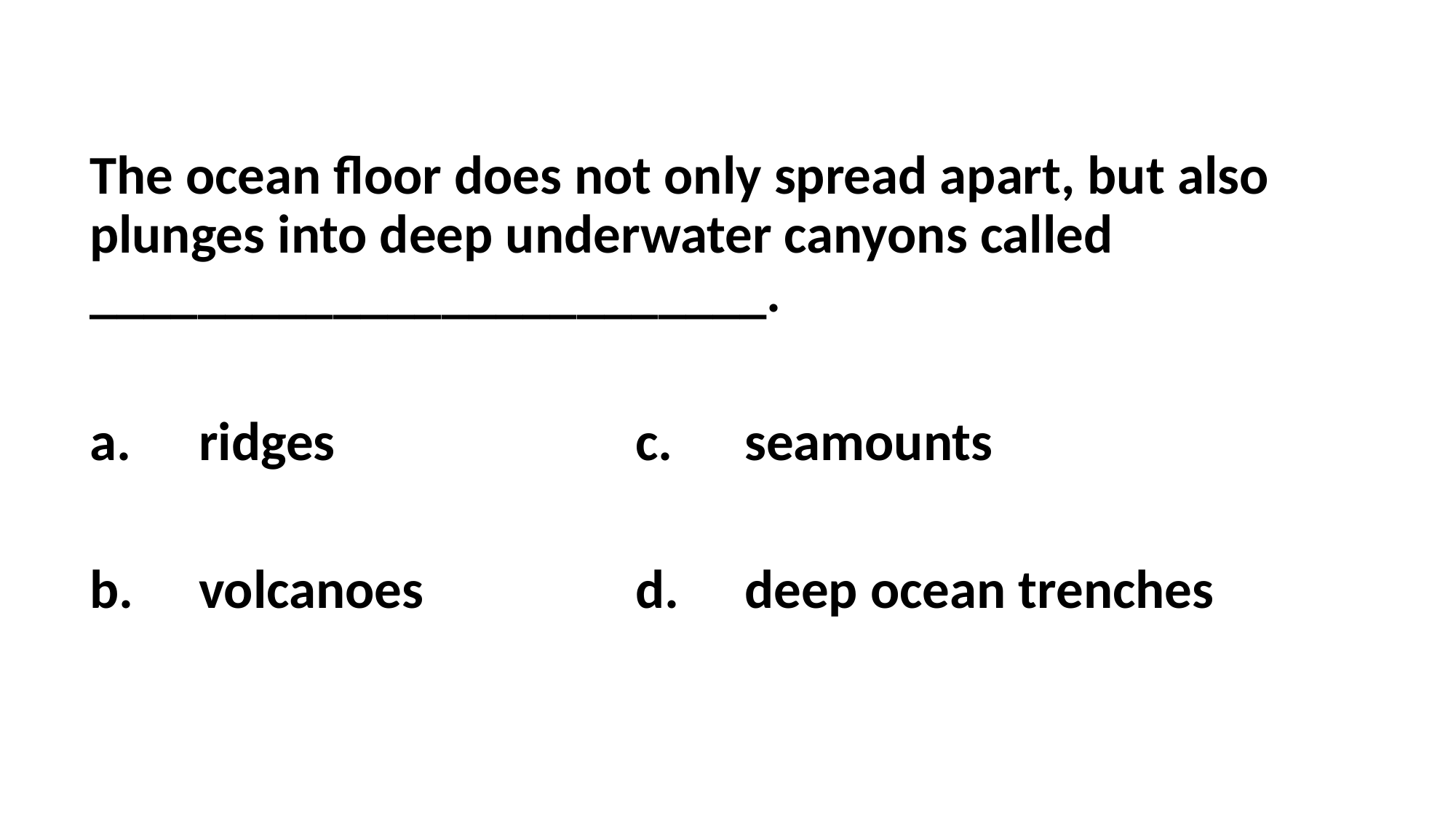

The ocean floor does not only spread apart, but also plunges into deep underwater canyons called _________________________.

a.	ridges			c.	seamounts

b.	volcanoes		d.	deep ocean trenches